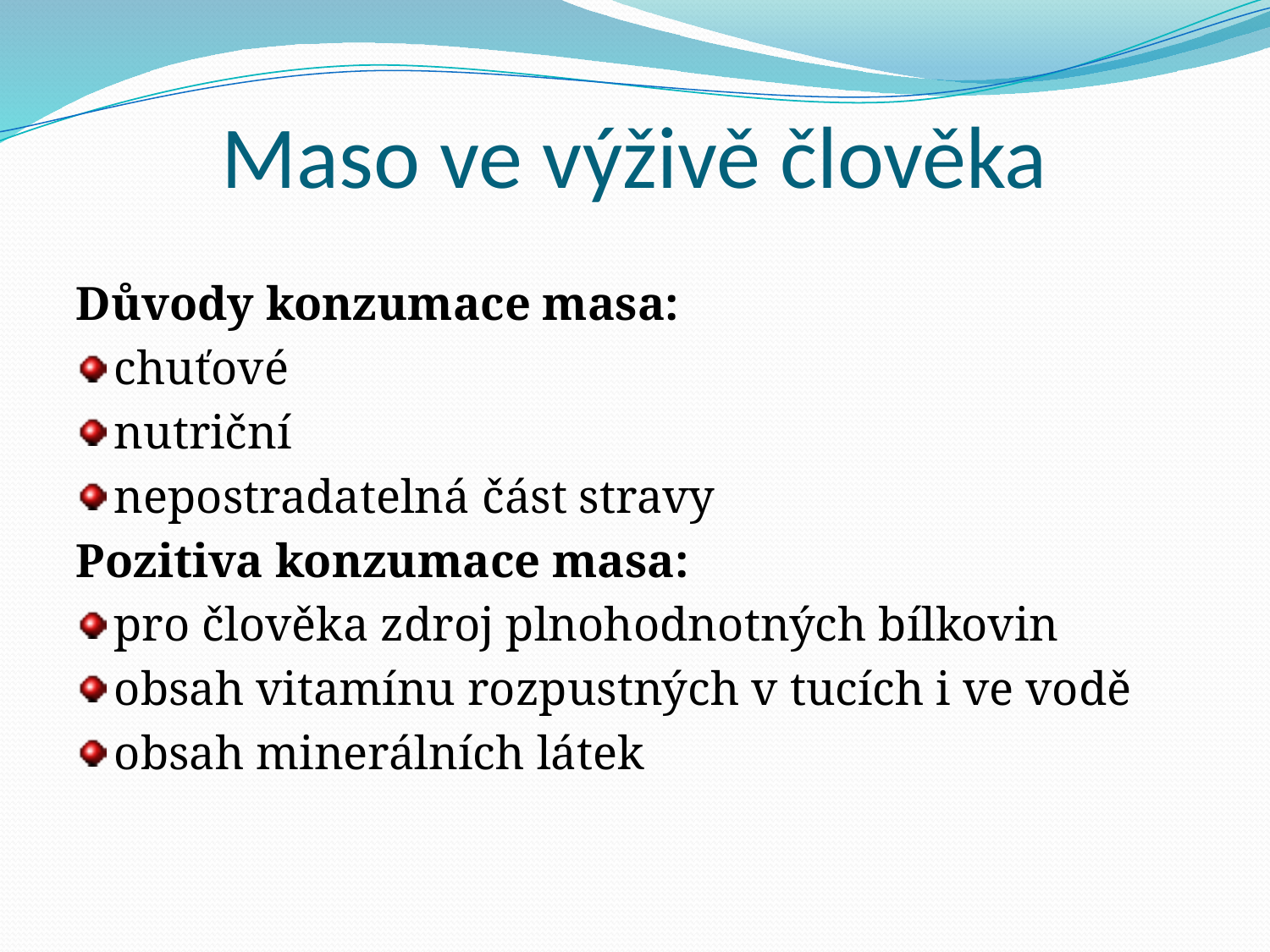

# Maso ve výživě člověka
Důvody konzumace masa:
chuťové
nutriční
nepostradatelná část stravy
Pozitiva konzumace masa:
pro člověka zdroj plnohodnotných bílkovin
obsah vitamínu rozpustných v tucích i ve vodě
obsah minerálních látek